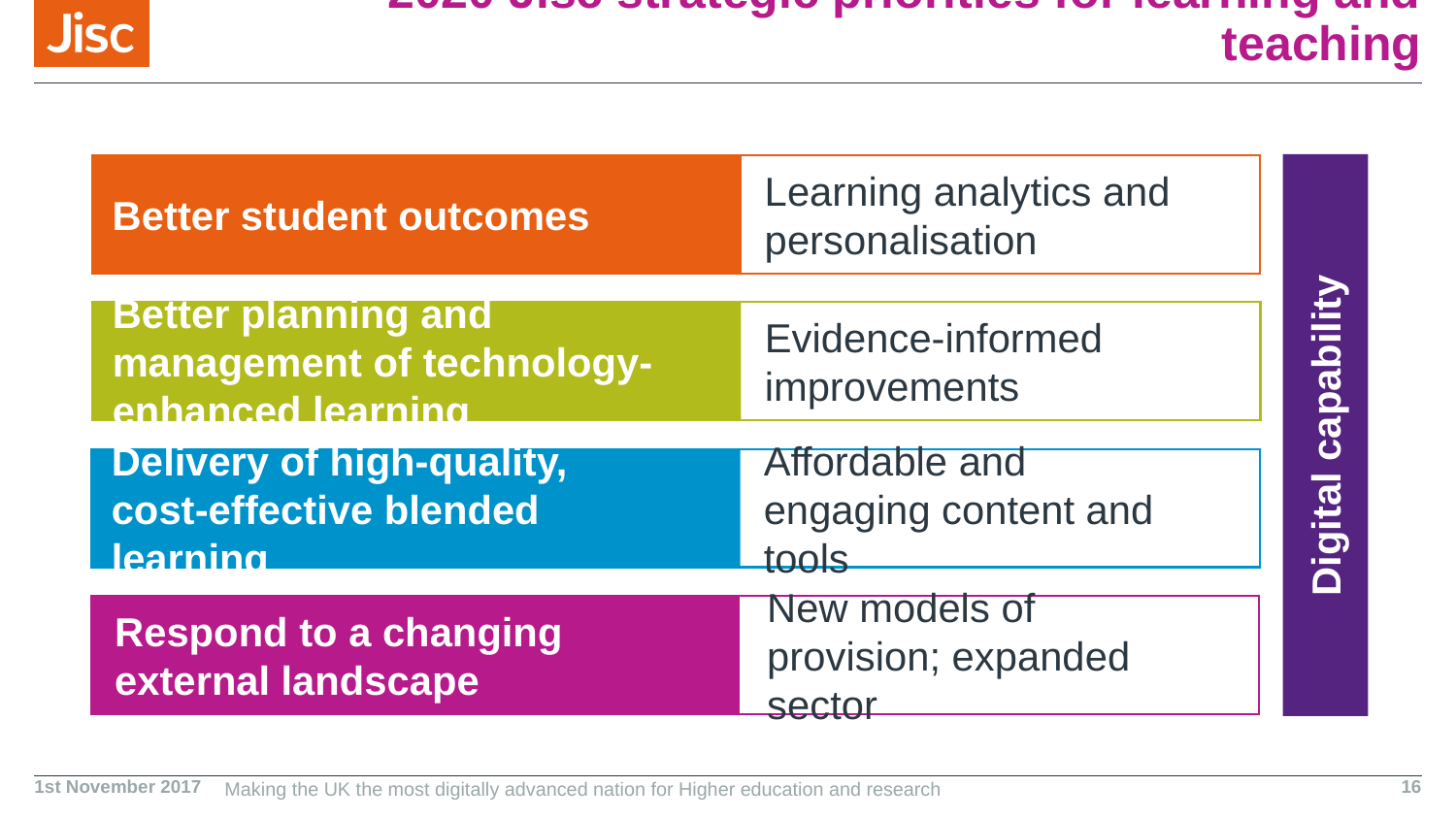

# 2020 Jisc strategic priorities for learning and teaching

Digital capability

Learning analytics and personalisation
Better student outcomes

Better planning and management of technology-enhanced learning
Evidence-informed improvements

Delivery of high-quality, cost-effective blended learning
Affordable and engaging content and tools

Respond to a changing external landscape
New models of provision; expanded sector
1st November 2017
Making the UK the most digitally advanced nation for Higher education and research
16